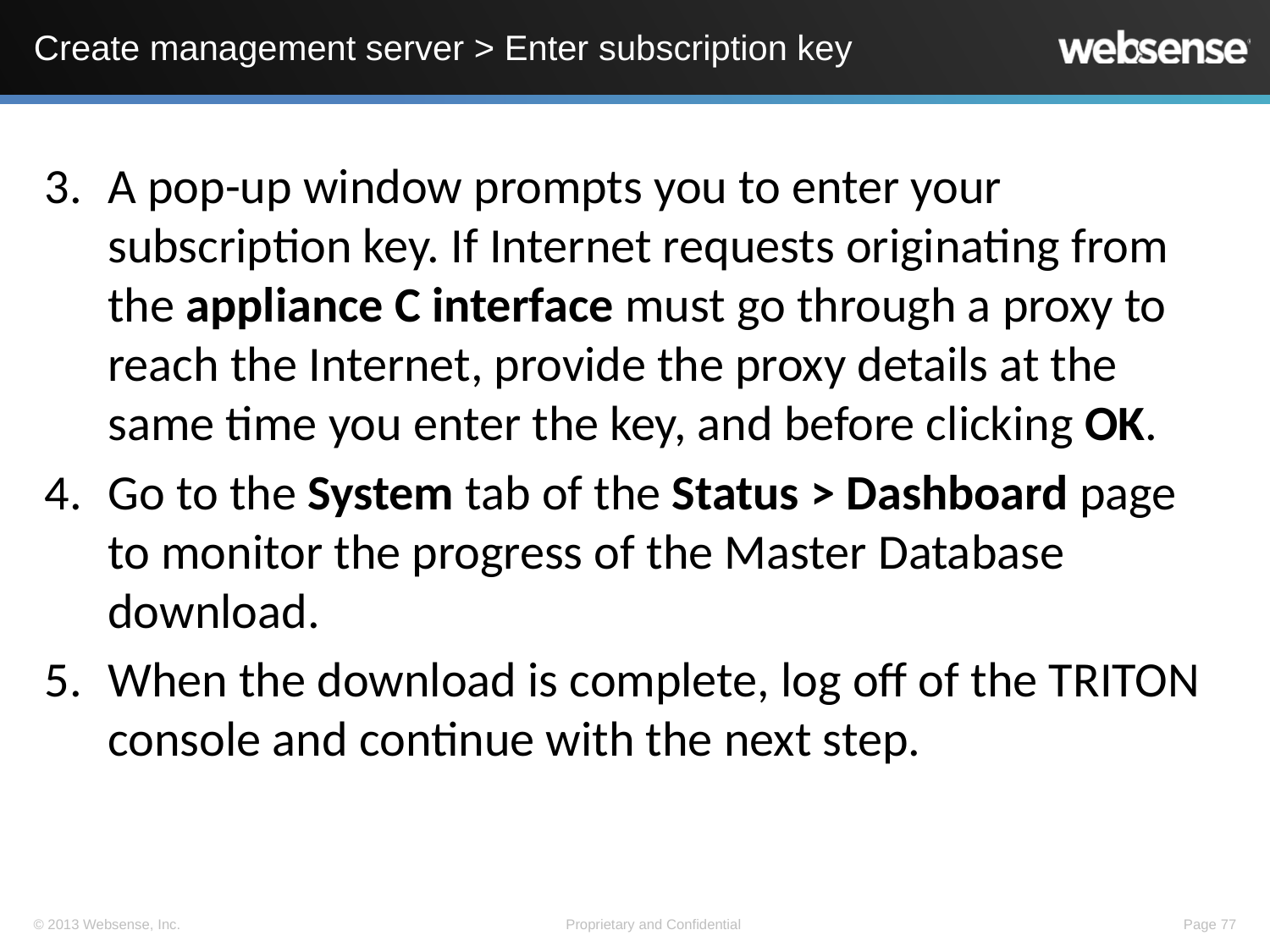

# Create management server > Enter subscription key
A pop-up window prompts you to enter your subscription key. If Internet requests originating from the appliance C interface must go through a proxy to reach the Internet, provide the proxy details at the same time you enter the key, and before clicking OK.
Go to the System tab of the Status > Dashboard page to monitor the progress of the Master Database download.
When the download is complete, log off of the TRITON console and continue with the next step.